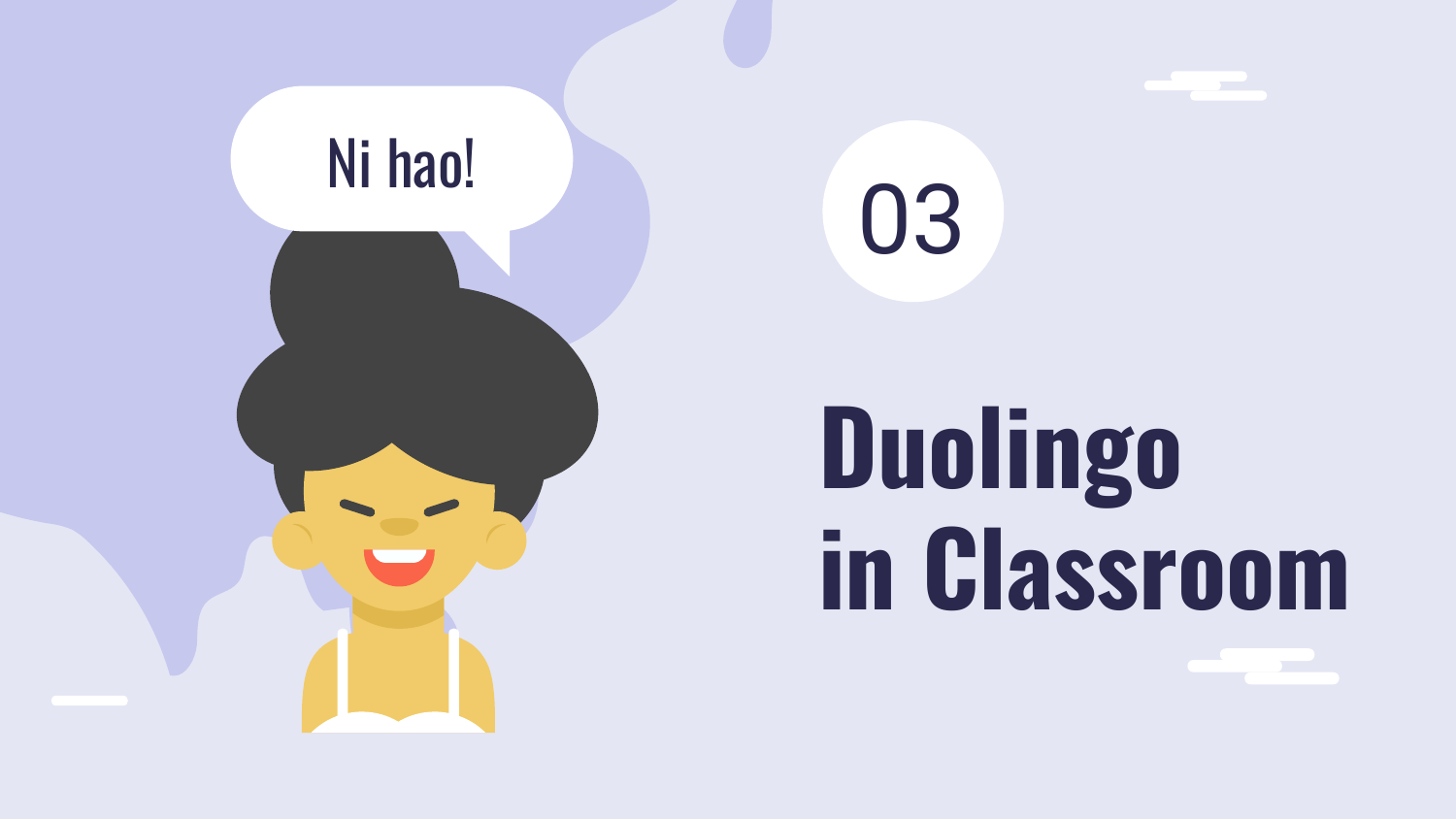

Ni hao!

03
# Duolingo
in Classroom